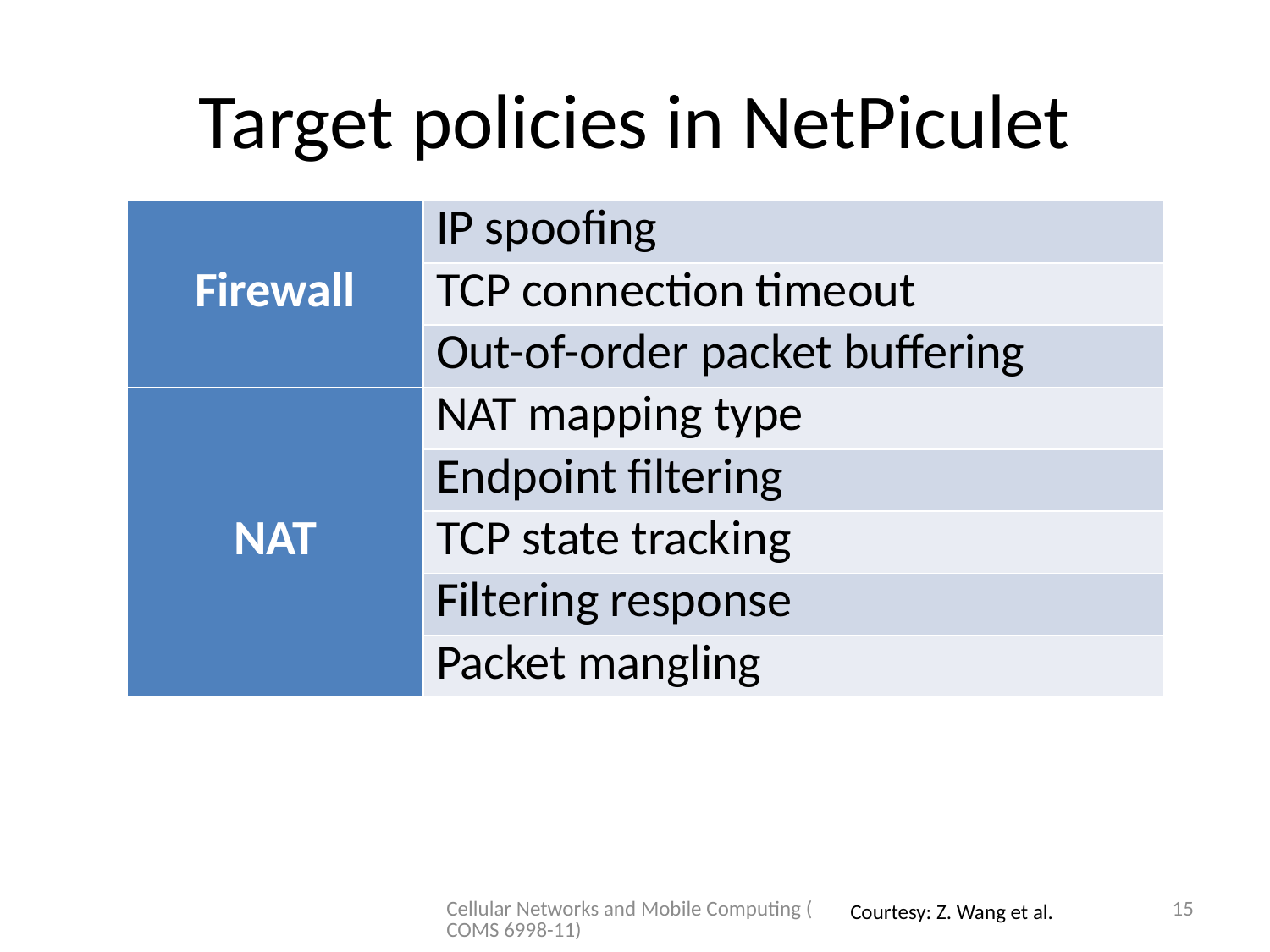

# Target policies in NetPiculet
| Firewall | IP spoofing |
| --- | --- |
|  | TCP connection timeout |
|  | Out-of-order packet buffering |
| NAT | NAT mapping type |
|  | Endpoint filtering |
|  | TCP state tracking |
|  | Filtering response |
|  | Packet mangling |
Cellular Networks and Mobile Computing (COMS 6998-11)
15
Courtesy: Z. Wang et al.